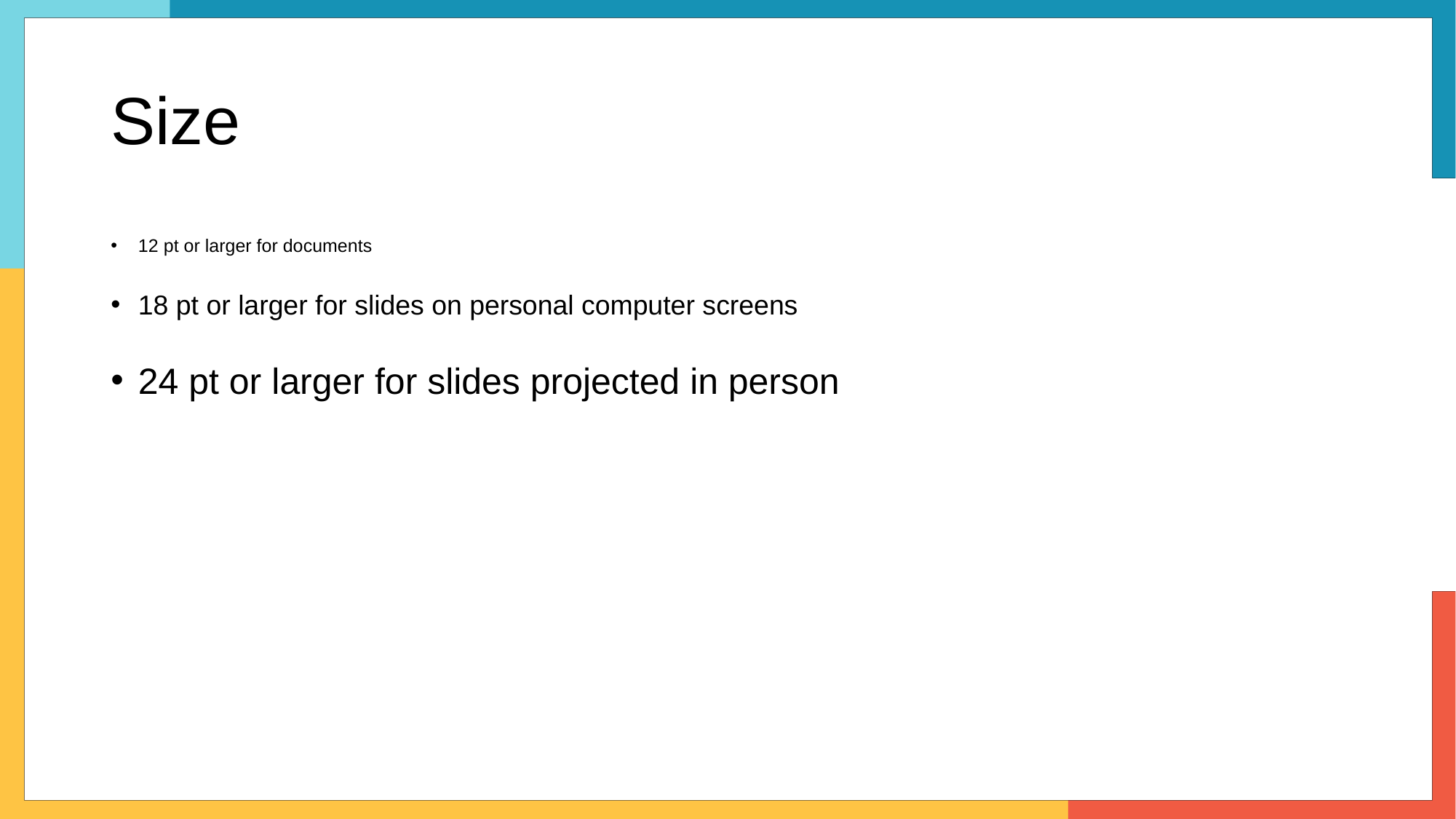

# Size
12 pt or larger for documents
18 pt or larger for slides on personal computer screens
24 pt or larger for slides projected in person